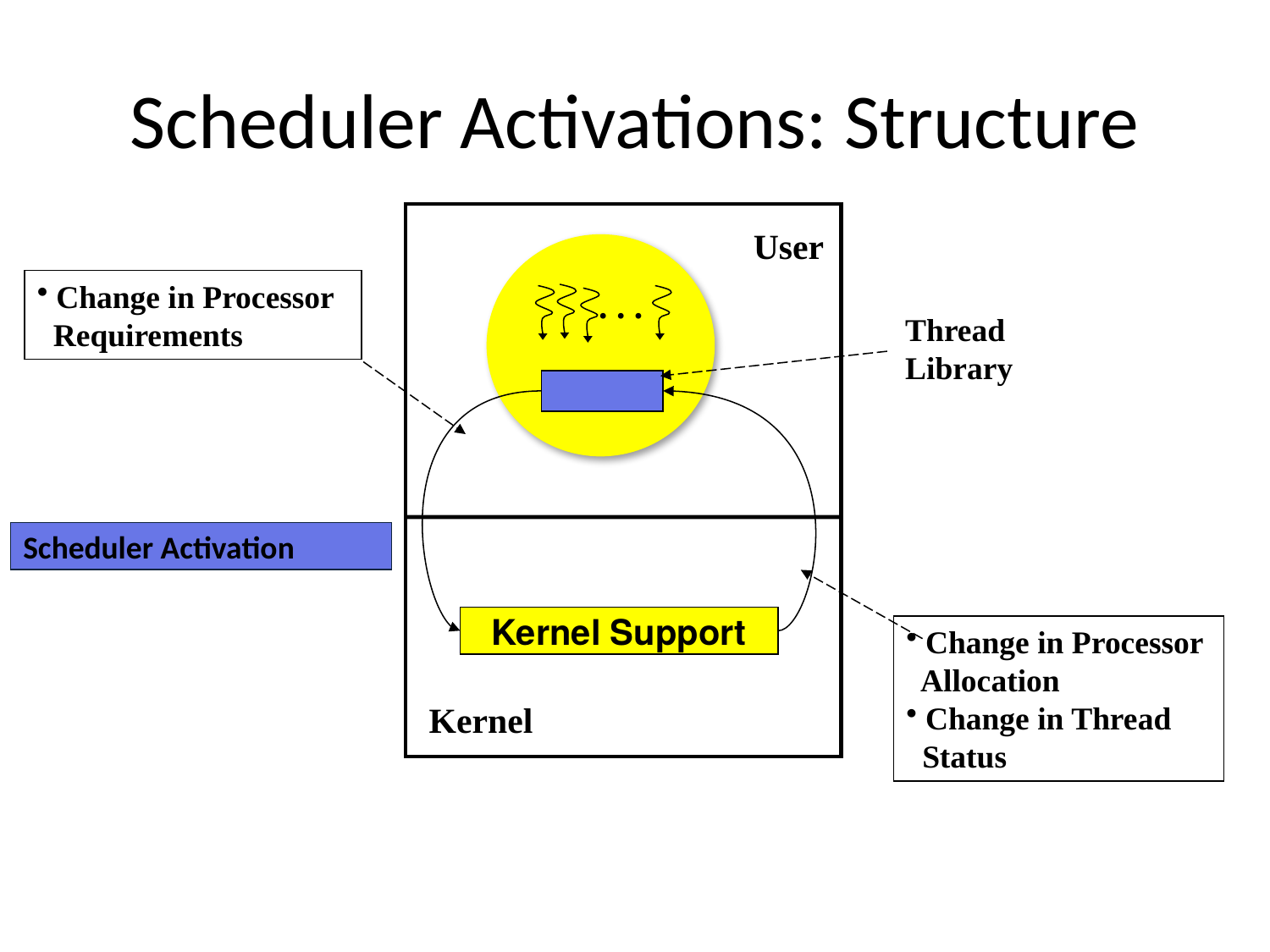

# Scheduler Activations: Structure

User

 Change in Processor
  Requirements
. . .

Thread
Library

Scheduler Activation

Kernel Support
 Change in Processor
  Allocation
 Change in Thread
  Status
Kernel